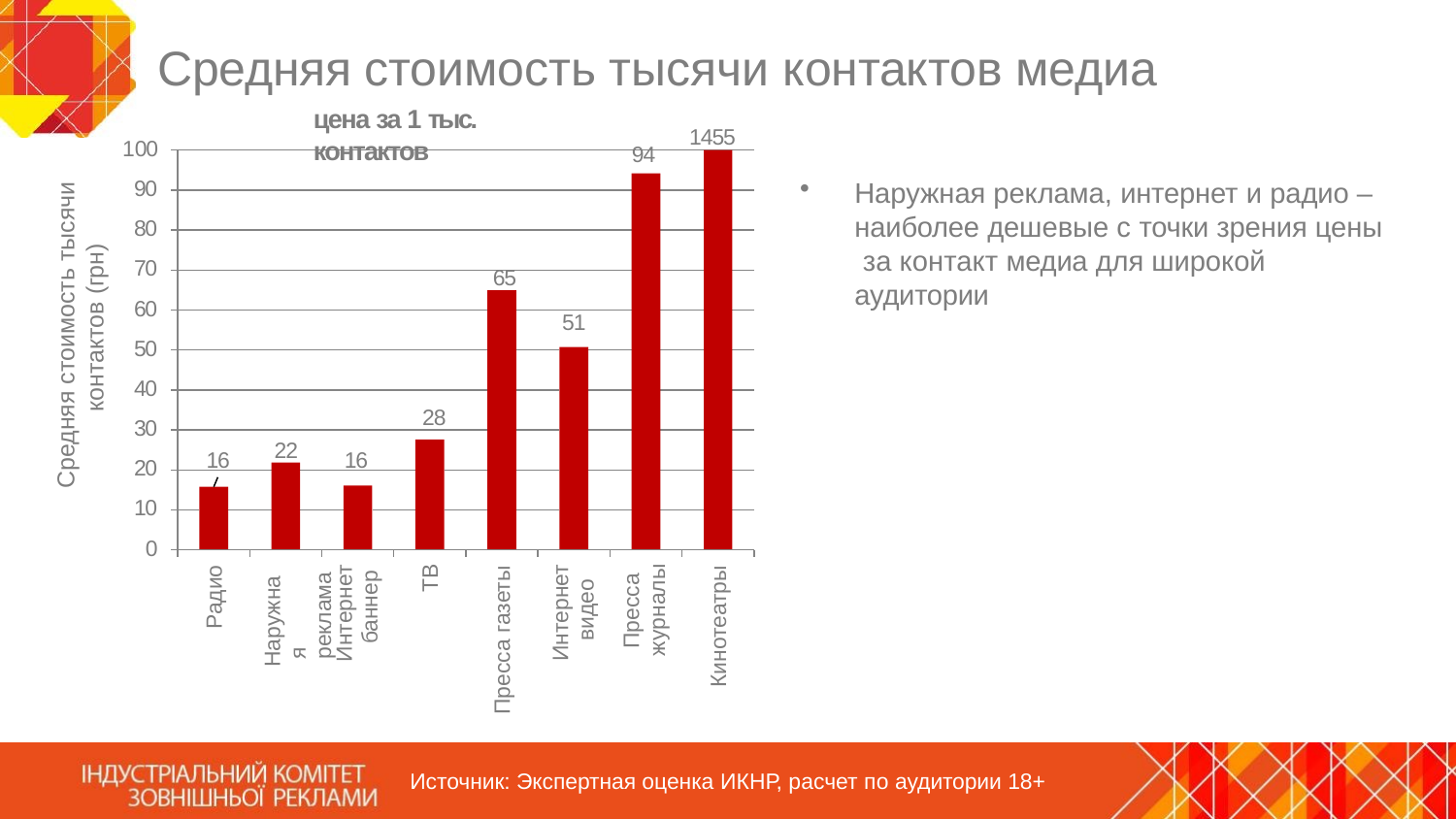

# Средняя стоимость тысячи контактов медиа
цена за 1 тыс. контактов
100
90
80
70
60
50
40
30
20
10
0
1455
94

Наружная реклама, интернет и радио –  наиболее дешевые с точки зрения цены  за контакт медиа для широкой  аудитории

Средняя стоимость тысячи  контактов (грн)

65

51

28

22

16
16

Пресса газеты
ТВ
Интернет  баннер
Интернет  видео
Пресса
журналы
Радио
Кинотеатры
Наружная  реклама
Источник: Экспертная оценка ИКНР, расчет по аудитории 18+